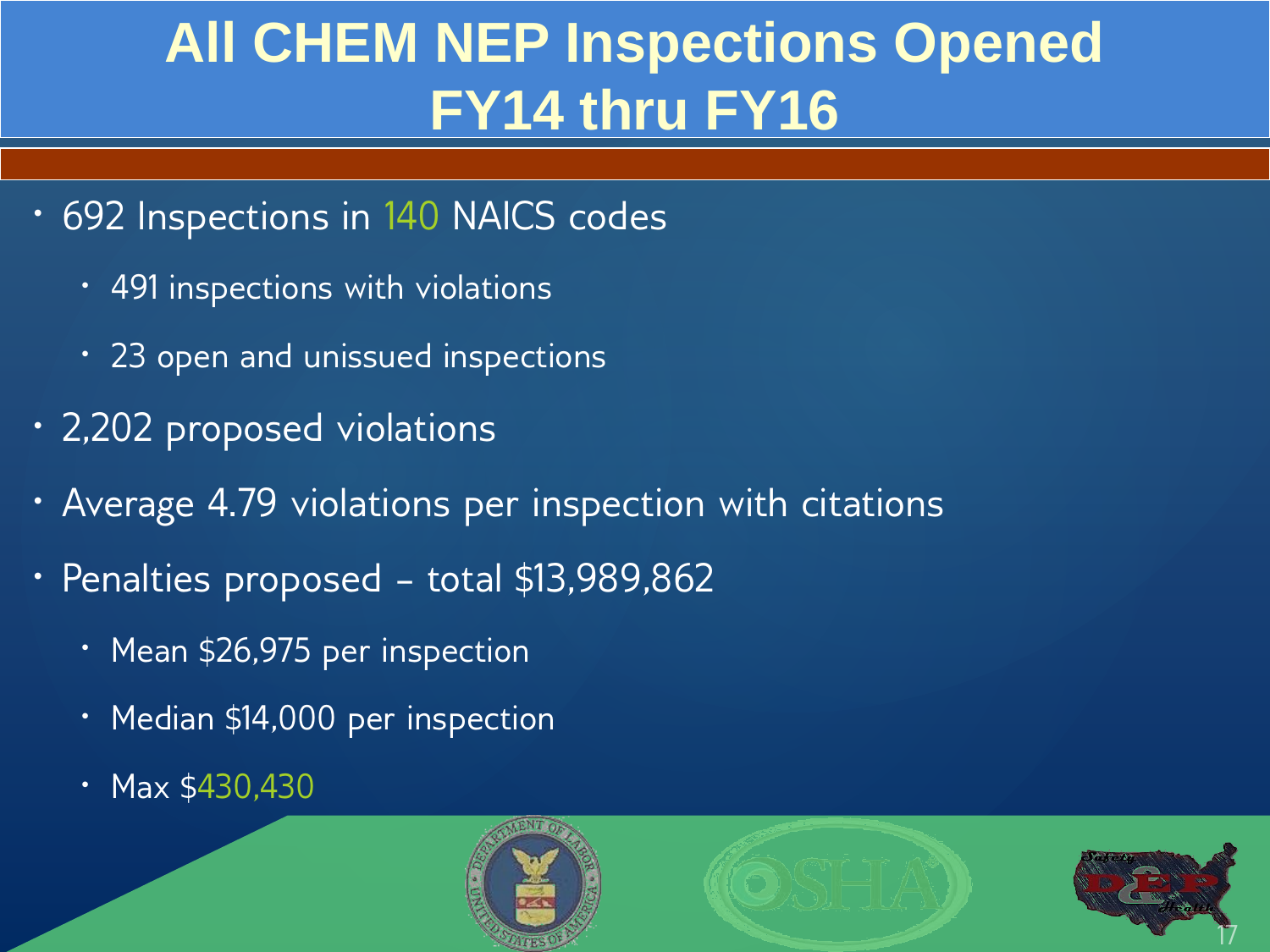

All CHEM NEP Inspections Opened
FY14 thru FY16
#
692 Inspections in 140 NAICS codes
491 inspections with violations
23 open and unissued inspections
2,202 proposed violations
Average 4.79 violations per inspection with citations
Penalties proposed – total $13,989,862
Mean $26,975 per inspection
Median $14,000 per inspection
Max $430,430
17